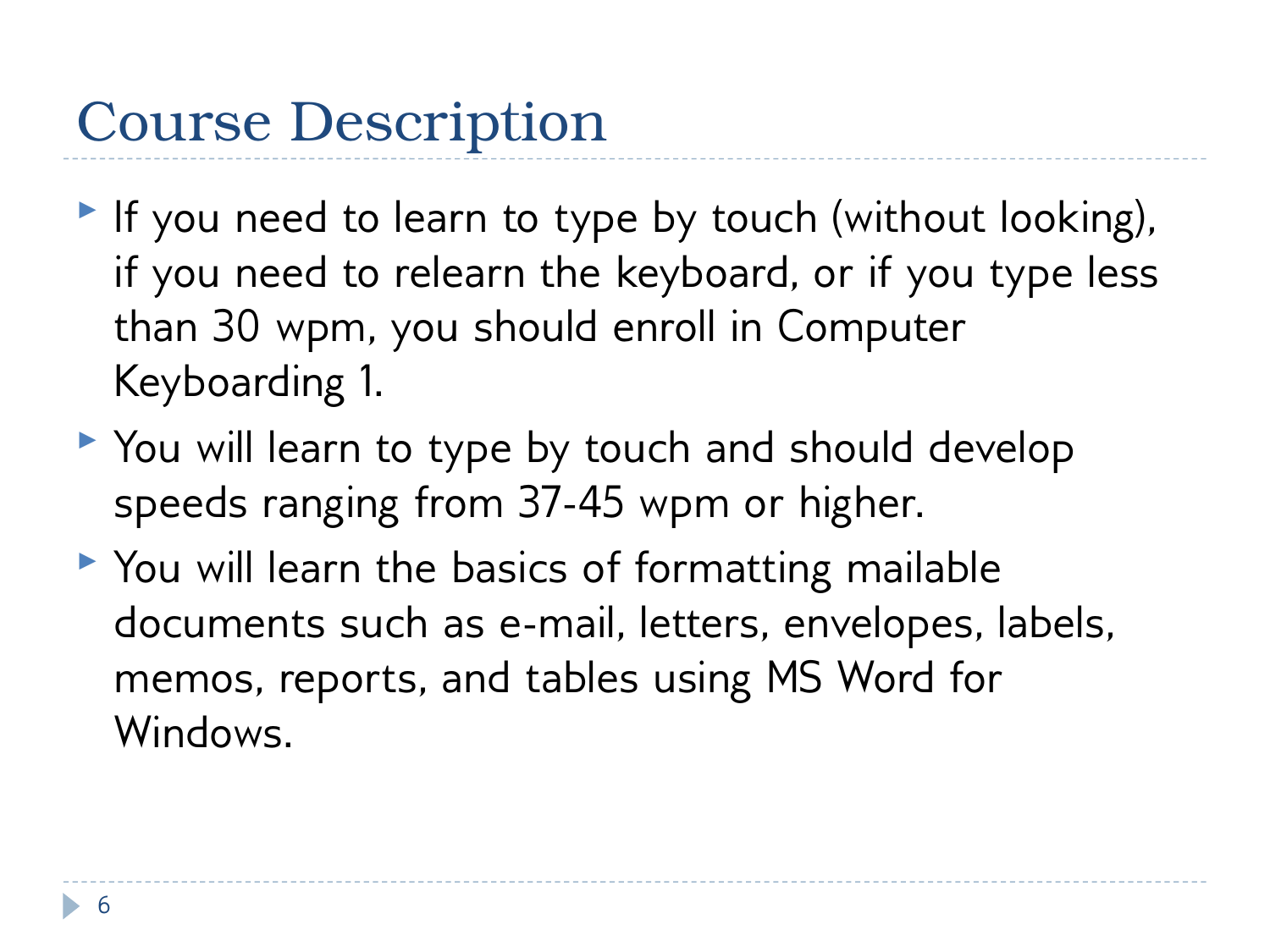

Course Description
If you need to learn to type by touch (without looking), if you need to relearn the keyboard, or if you type less than 30 wpm, you should enroll in Computer Keyboarding 1.
You will learn to type by touch and should develop speeds ranging from 37-45 wpm or higher.
You will learn the basics of formatting mailable documents such as e-mail, letters, envelopes, labels, memos, reports, and tables using MS Word for Windows.
6